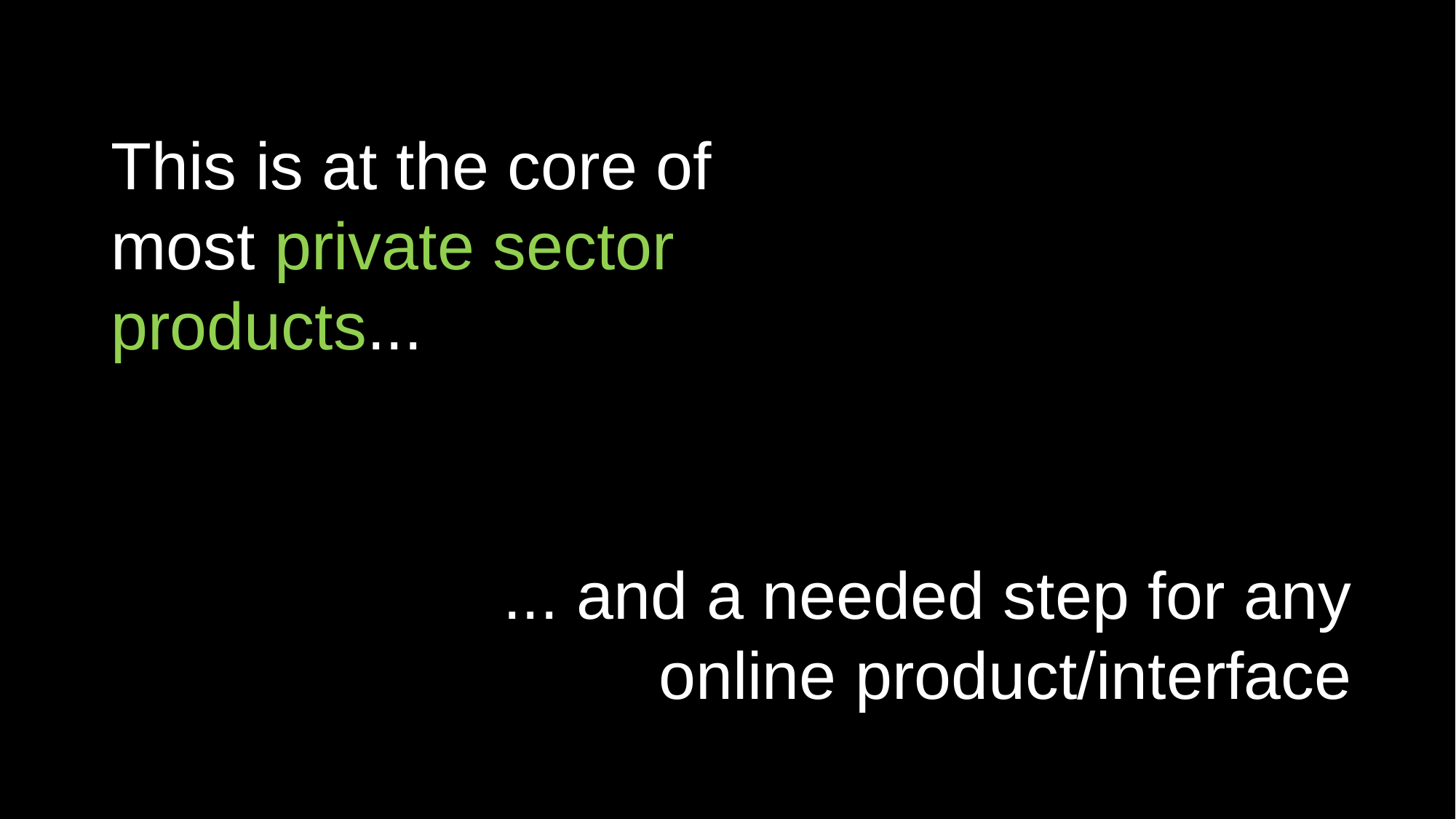

This is at the core of most private sector products...
... and a needed step for any online product/interface